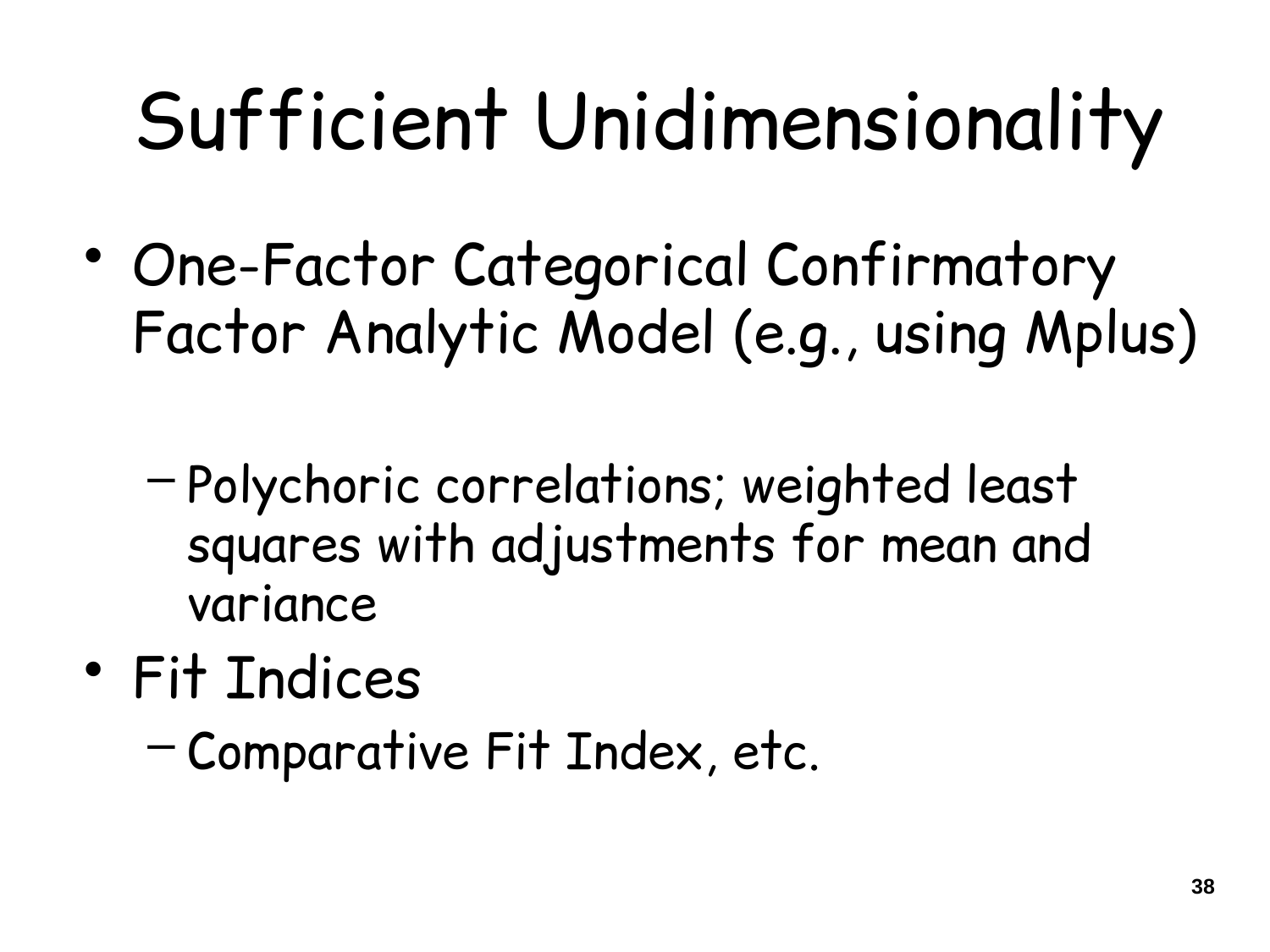

# Sufficient Unidimensionality
One-Factor Categorical Confirmatory Factor Analytic Model (e.g., using Mplus)

Polychoric correlations; weighted least squares with adjustments for mean and variance
Fit Indices
Comparative Fit Index, etc.

38